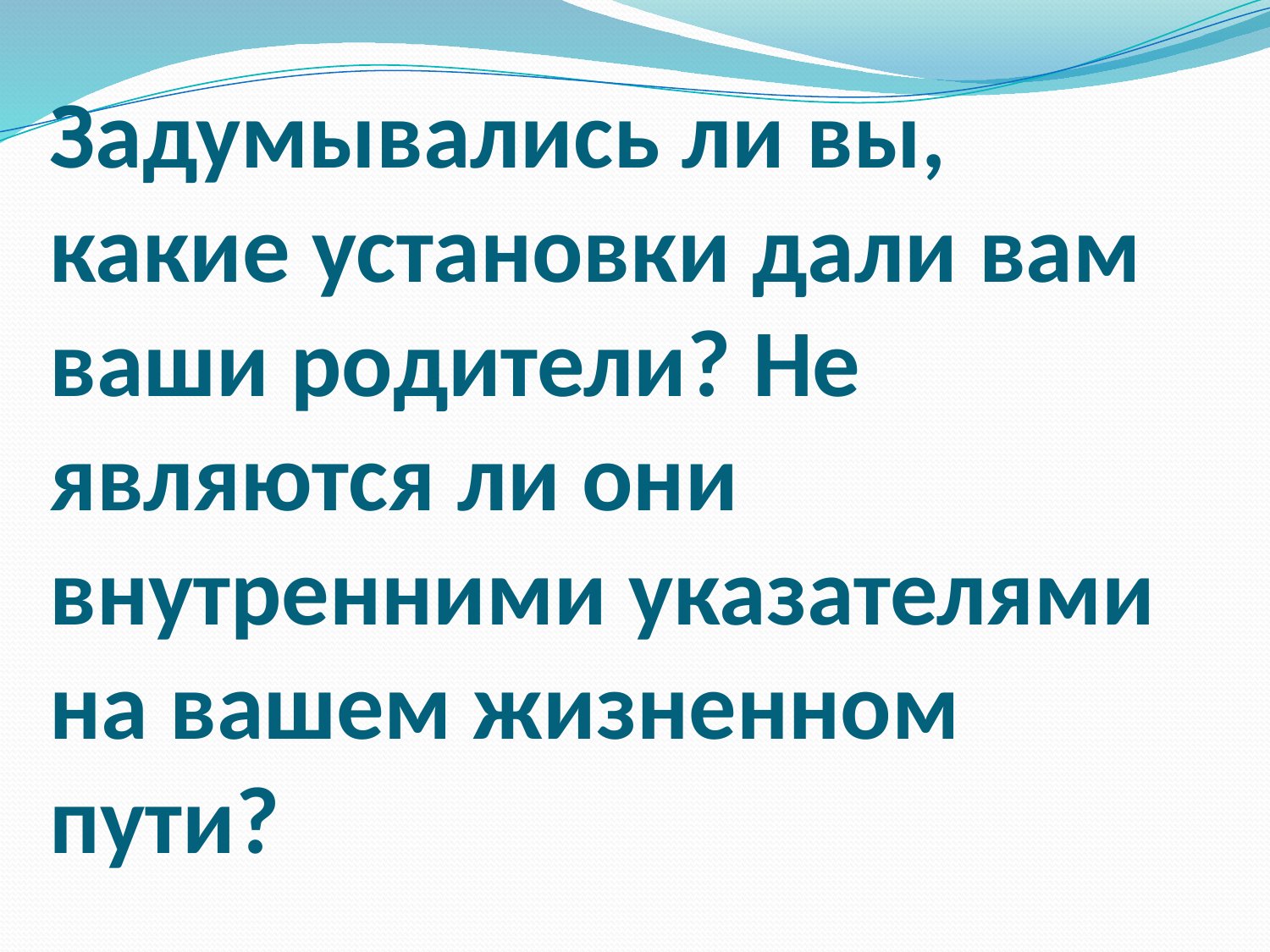

# Задумывались ли вы, какие установки дали вам ваши родители? Не являются ли они внутренними указателями на вашем жизненном пути?